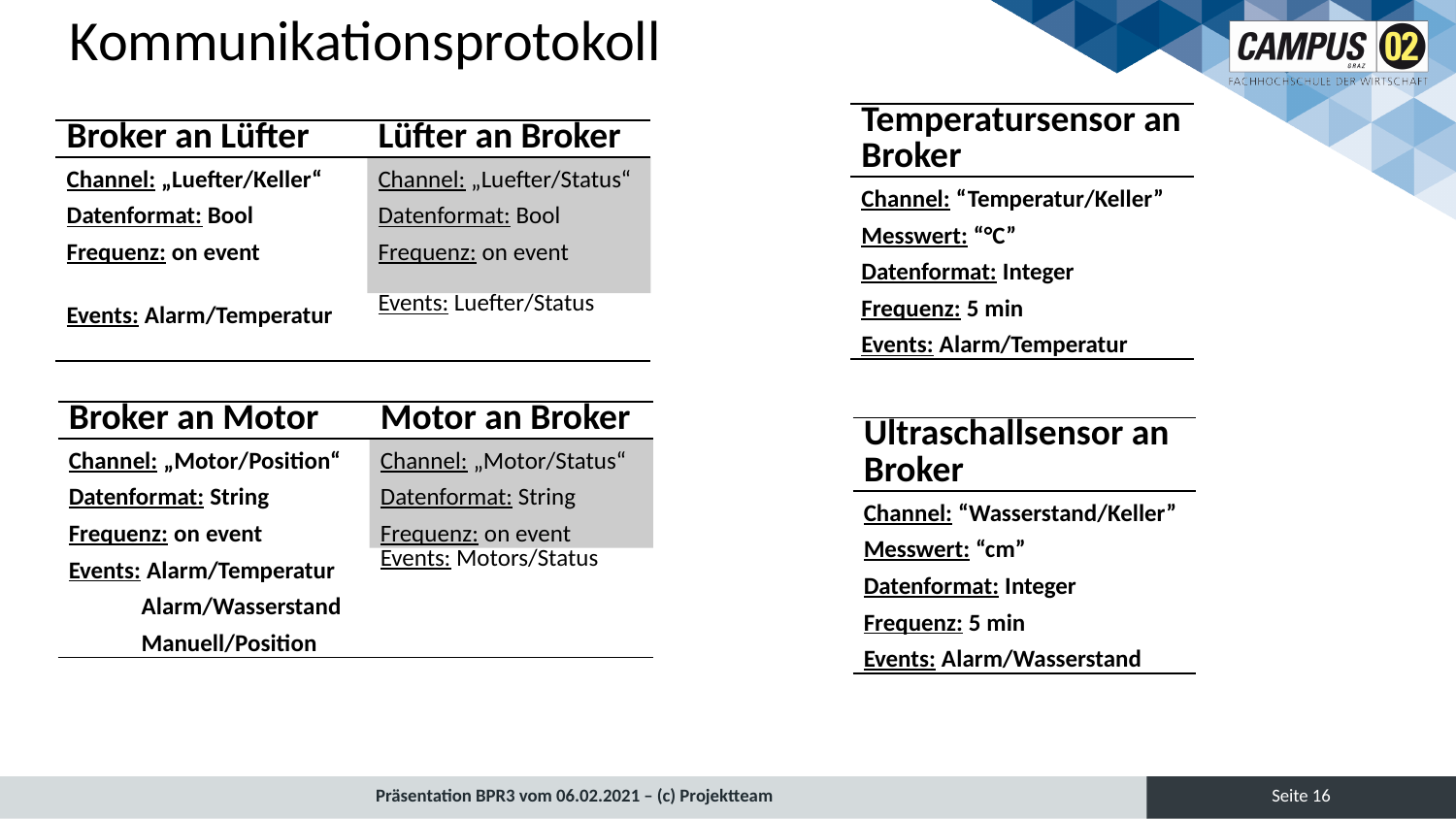

Kommunikationsprotokoll
| Temperatursensor an Broker |
| --- |
| Channel: “Temperatur/Keller” Messwert: “°C” Datenformat: Integer Frequenz: 5 min |
| Events: Alarm/Temperatur |
| Broker an Lüfter | Lüfter an Broker |
| --- | --- |
| Channel: „Luefter/Keller“ Datenformat: Bool Frequenz: on event | Channel: „Luefter/Status“ Datenformat: Bool Frequenz: on event |
| Events: Alarm/Temperatur | Events: Luefter/Status |

| Broker an Motor | Motor an Broker |
| --- | --- |
| Channel: „Motor/Position“ Datenformat: String Frequenz: on event | Channel: „Motor/Status“ Datenformat: String Frequenz: on event |
| Events: Alarm/Temperatur              Alarm/Wasserstand              Manuell/Position | Events: Motors/Status |
| Ultraschallsensor an Broker |
| --- |
| Channel: “Wasserstand/Keller” Messwert: “cm” Datenformat: Integer Frequenz: 5 min |
| Events: Alarm/Wasserstand |
Seite 16
Präsentation BPR3 vom 06.02.2021 – (c) Projektteam